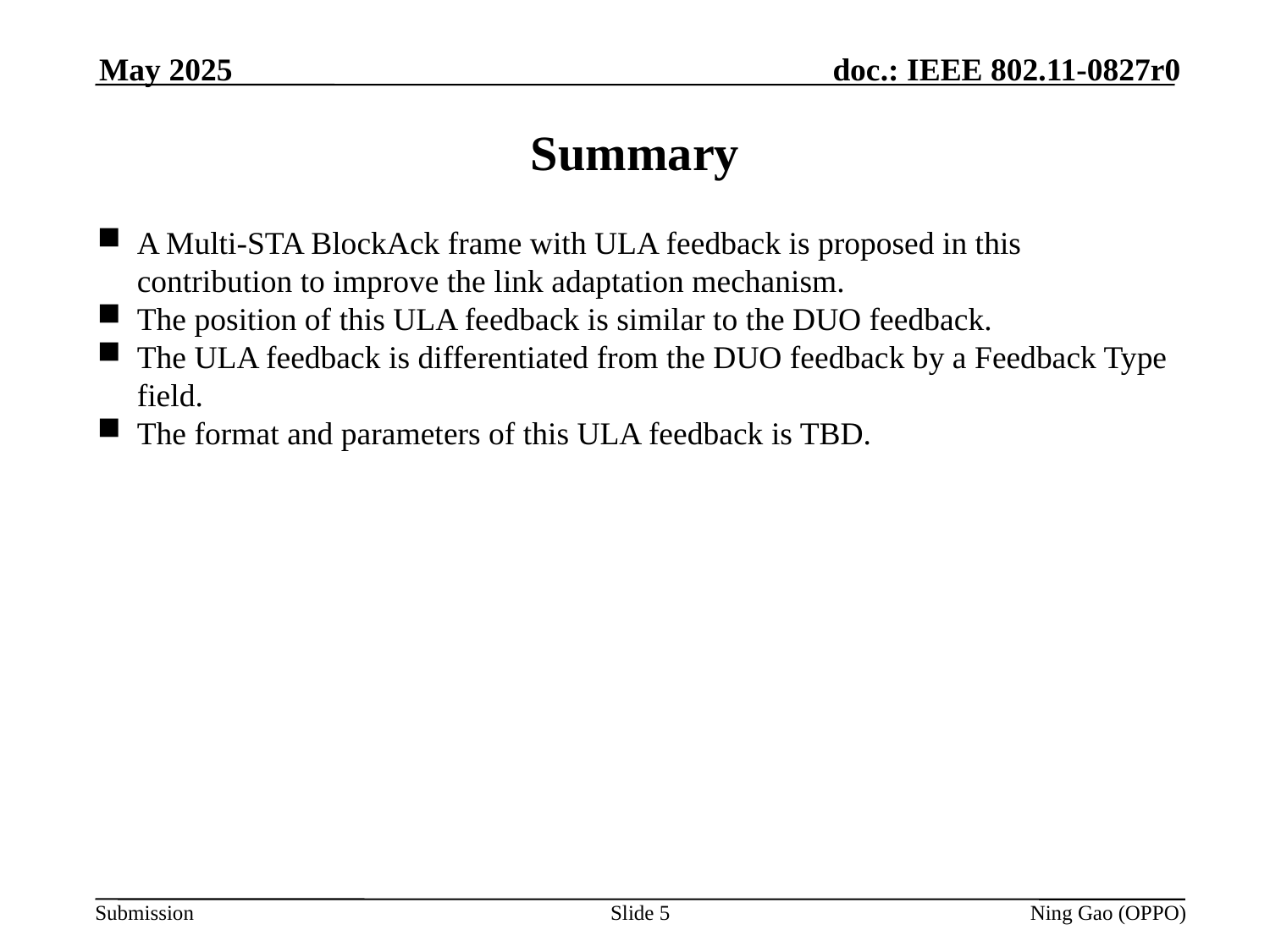

May 2025
# Summary
A Multi-STA BlockAck frame with ULA feedback is proposed in this contribution to improve the link adaptation mechanism.
The position of this ULA feedback is similar to the DUO feedback.
The ULA feedback is differentiated from the DUO feedback by a Feedback Type field.
The format and parameters of this ULA feedback is TBD.
Slide 5
Ning Gao (OPPO)